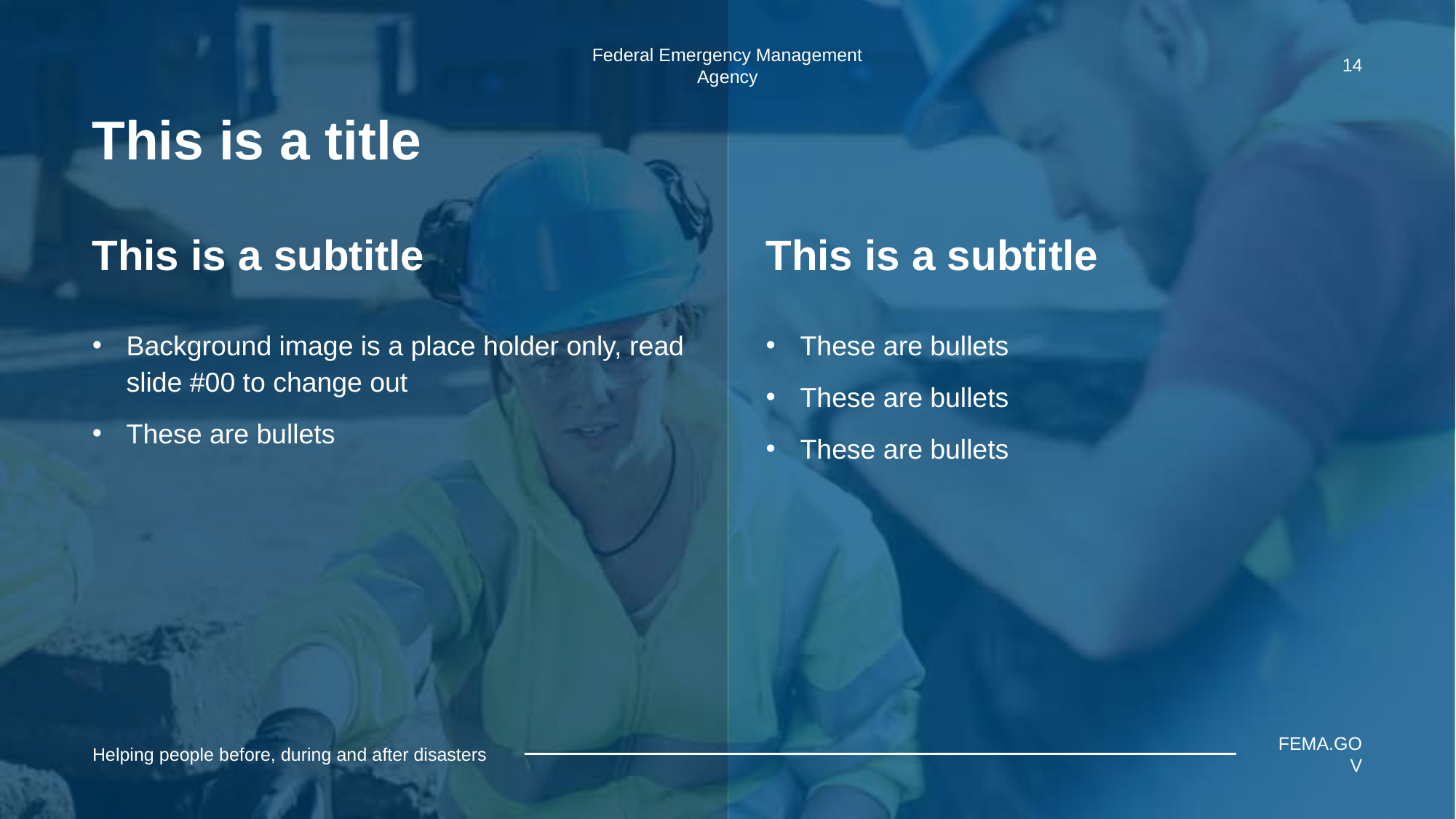

14
# This is a title
This is a subtitle
This is a subtitle
Background image is a place holder only, read slide #00 to change out
These are bullets
These are bullets
These are bullets
These are bullets